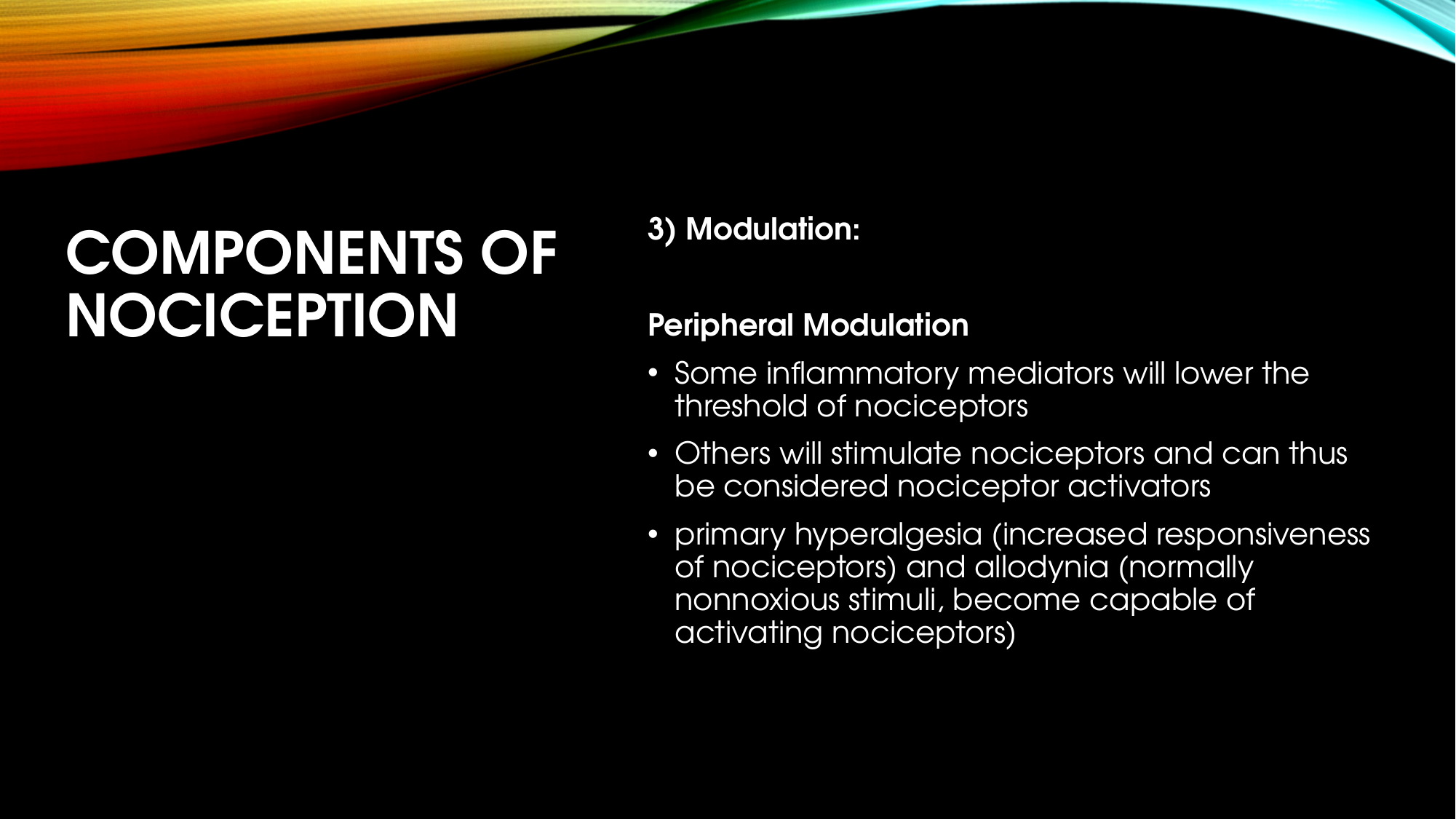

3) Modulation:

Peripheral Modulation
Some inflammatory mediators will lower the threshold of nociceptors
Others will stimulate nociceptors and can thus be considered nociceptor activators
primary hyperalgesia (increased responsiveness of nociceptors) and allodynia (normally nonnoxious stimuli, become capable of activating nociceptors)
# Components of Nociception